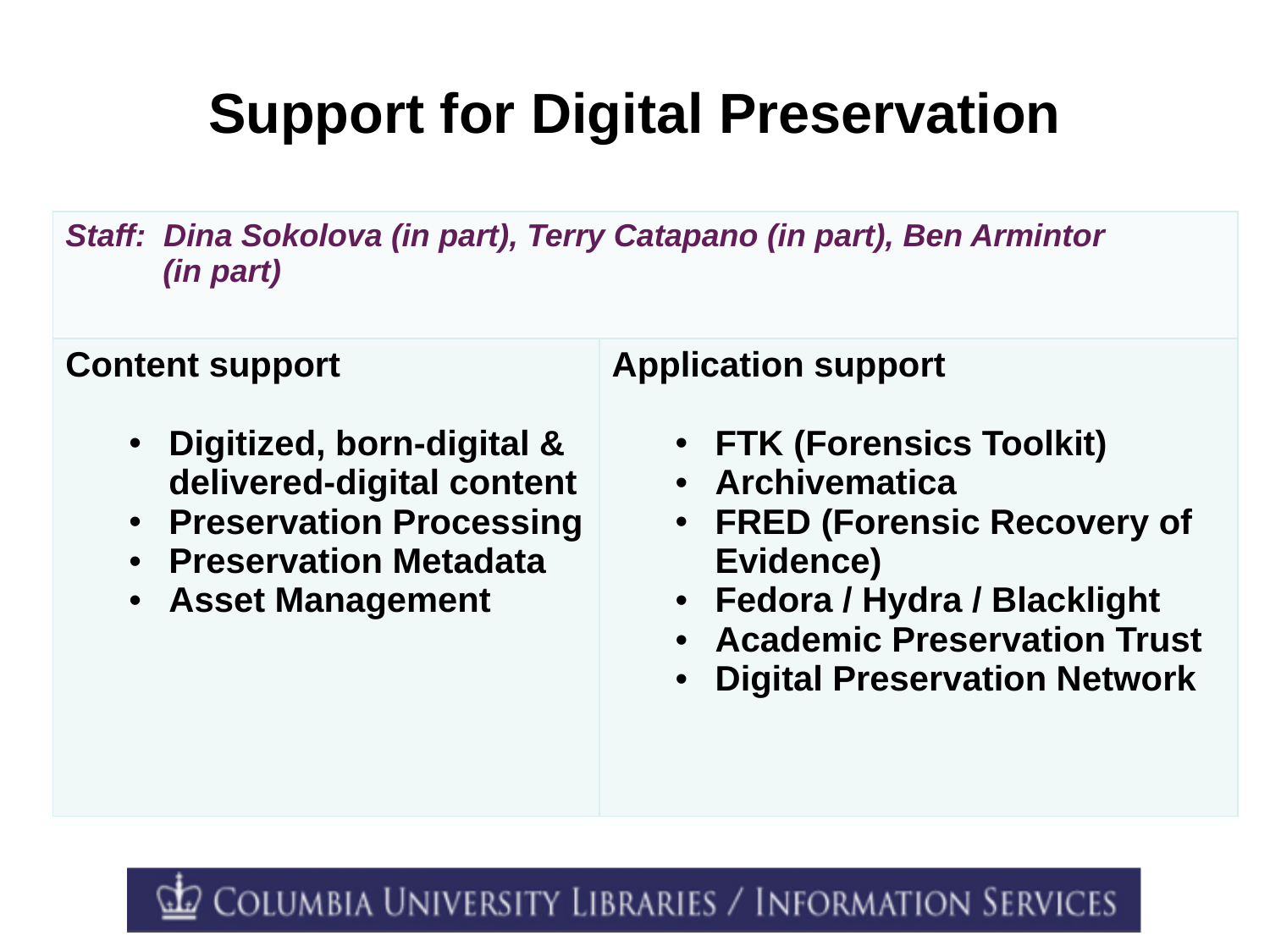

# Support for Digital Preservation
| Staff: Dina Sokolova (in part), Terry Catapano (in part), Ben Armintor (in part) |  |
| --- | --- |
| Content support Digitized, born-digital & delivered-digital content Preservation Processing Preservation Metadata Asset Management | Application support FTK (Forensics Toolkit) Archivematica FRED (Forensic Recovery of Evidence) Fedora / Hydra / Blacklight Academic Preservation Trust Digital Preservation Network |